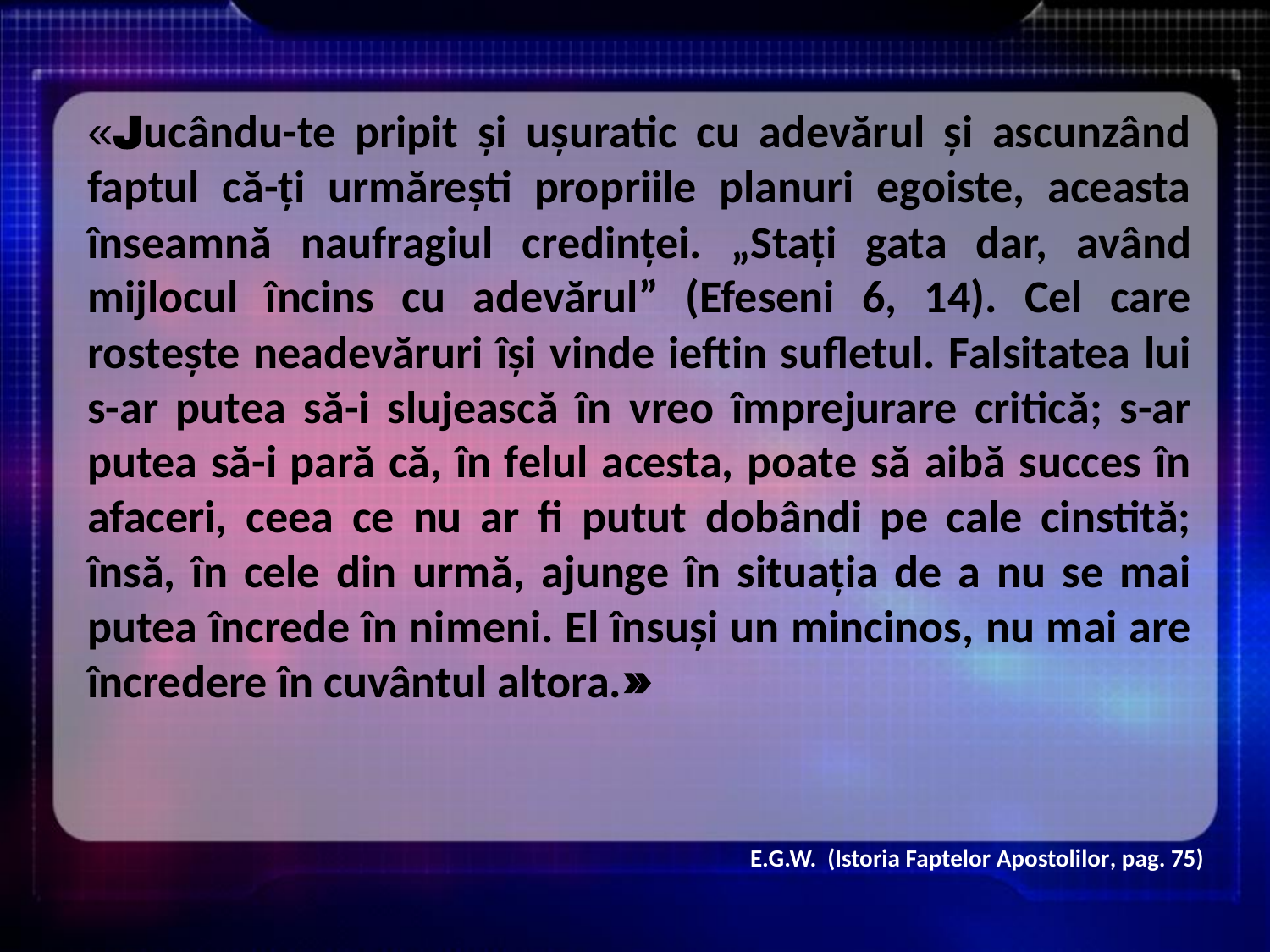

«Jucându-te pripit și ușuratic cu adevărul și ascunzând faptul că-ți urmărești propriile planuri egoiste, aceasta înseamnă naufragiul credinței. „Stați gata dar, având mijlocul încins cu adevărul” (Efeseni 6, 14). Cel care rostește neadevăruri își vinde ieftin sufletul. Falsitatea lui s-ar putea să-i slujească în vreo împrejurare critică; s-ar putea să-i pară că, în felul acesta, poate să aibă succes în afaceri, ceea ce nu ar fi putut dobândi pe cale cinstită; însă, în cele din urmă, ajunge în situația de a nu se mai putea încrede în nimeni. El însuși un mincinos, nu mai are încredere în cuvântul altora.»
E.G.W.  (Istoria Faptelor Apostolilor, pag. 75)